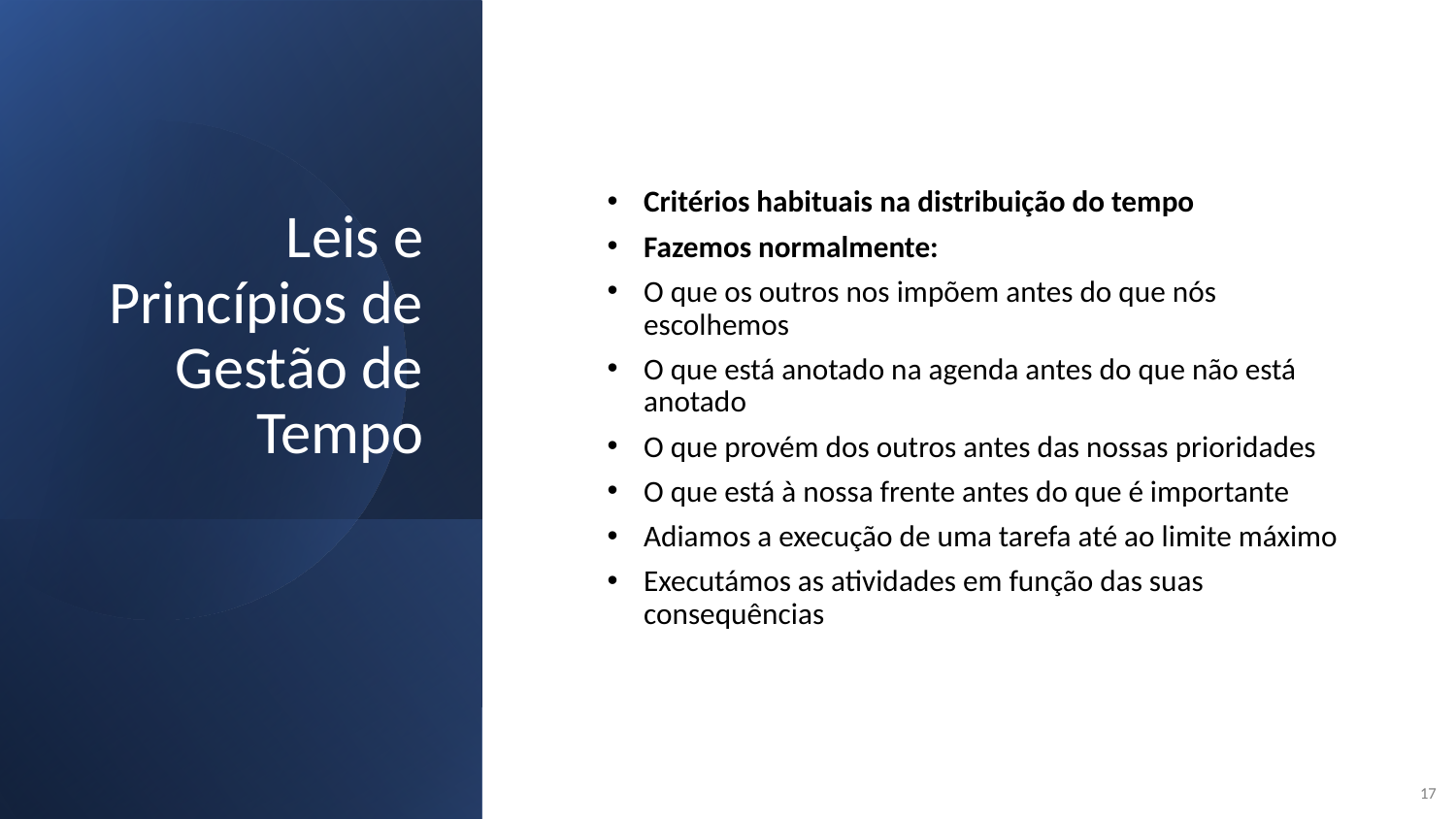

Leis e Princípios de Gestão de Tempo
Critérios habituais na distribuição do tempo
Fazemos normalmente:
O que os outros nos impõem antes do que nós escolhemos
O que está anotado na agenda antes do que não está anotado
O que provém dos outros antes das nossas prioridades
O que está à nossa frente antes do que é importante
Adiamos a execução de uma tarefa até ao limite máximo
Executámos as atividades em função das suas consequências

17